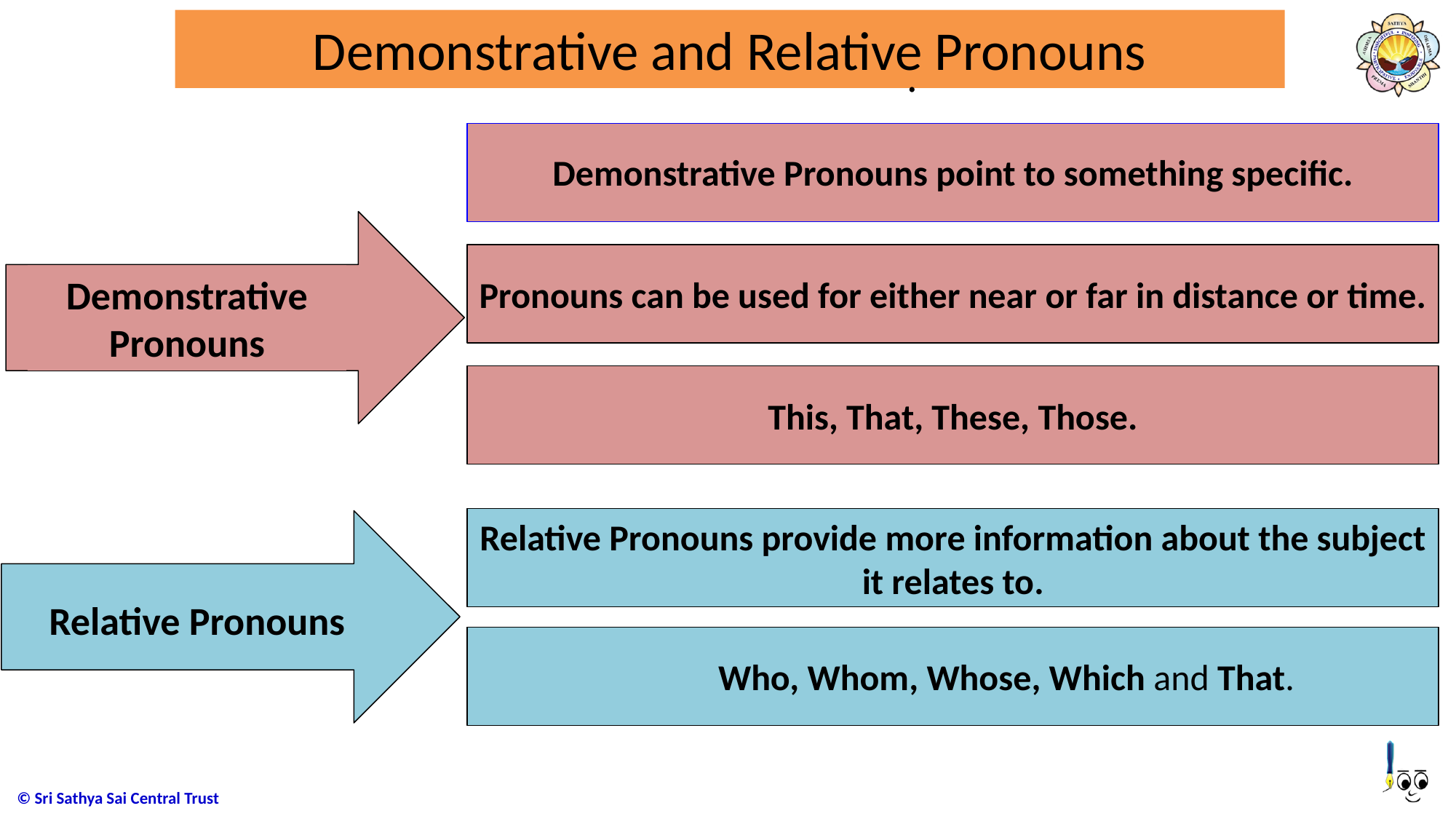

# Demonstrative and Relative Pronouns
·
Demonstrative Pronouns point to something specific.

Demonstrative Pronouns
Pronouns can be used for either near or far in distance or time.
This, That, These, Those.
Relative Pronouns provide more information about the subject it relates to.

Relative Pronouns
             Who, Whom, Whose, Which and That.